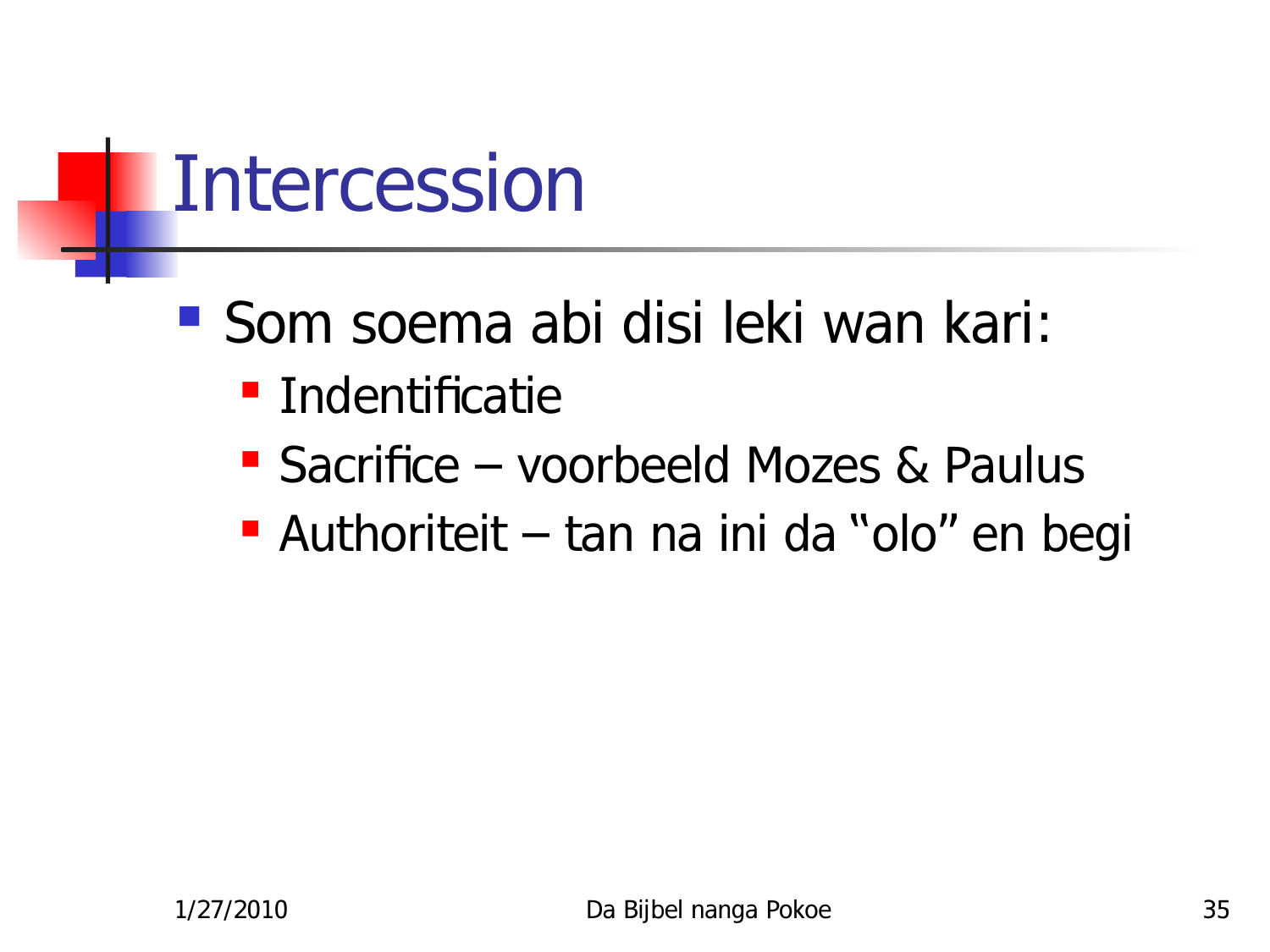

# Intercession
Som soema abi disi leki wan kari:
Indentificatie
Sacrifice – voorbeeld Mozes & Paulus
Authoriteit – tan na ini da “olo” en begi
1/27/2010
Da Bijbel nanga Pokoe
35